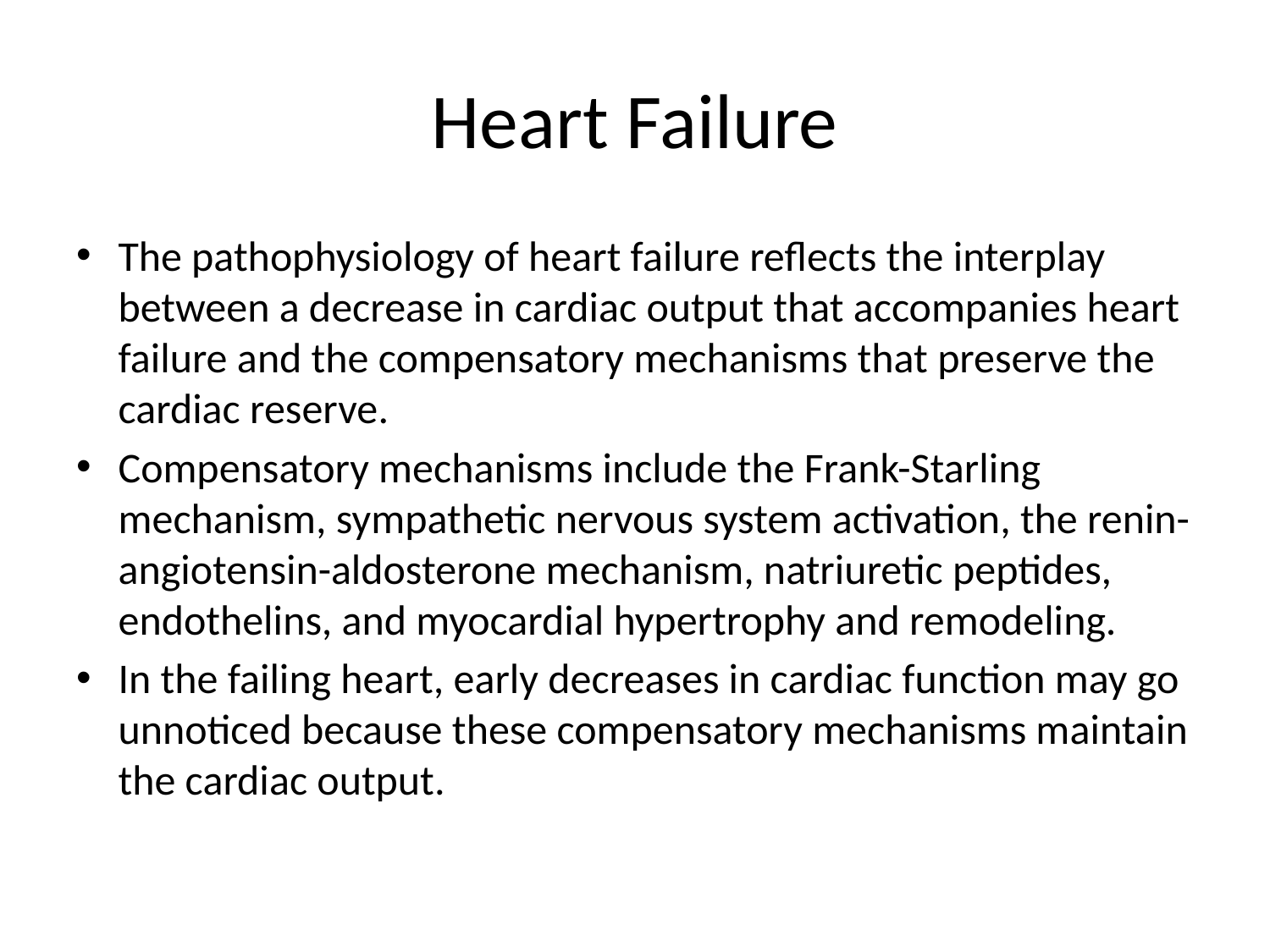

# Heart Failure
The pathophysiology of heart failure reflects the interplay between a decrease in cardiac output that accompanies heart failure and the compensatory mechanisms that preserve the cardiac reserve.
Compensatory mechanisms include the Frank-Starling mechanism, sympathetic nervous system activation, the renin-angiotensin-aldosterone mechanism, natriuretic peptides, endothelins, and myocardial hypertrophy and remodeling.
In the failing heart, early decreases in cardiac function may go unnoticed because these compensatory mechanisms maintain the cardiac output.